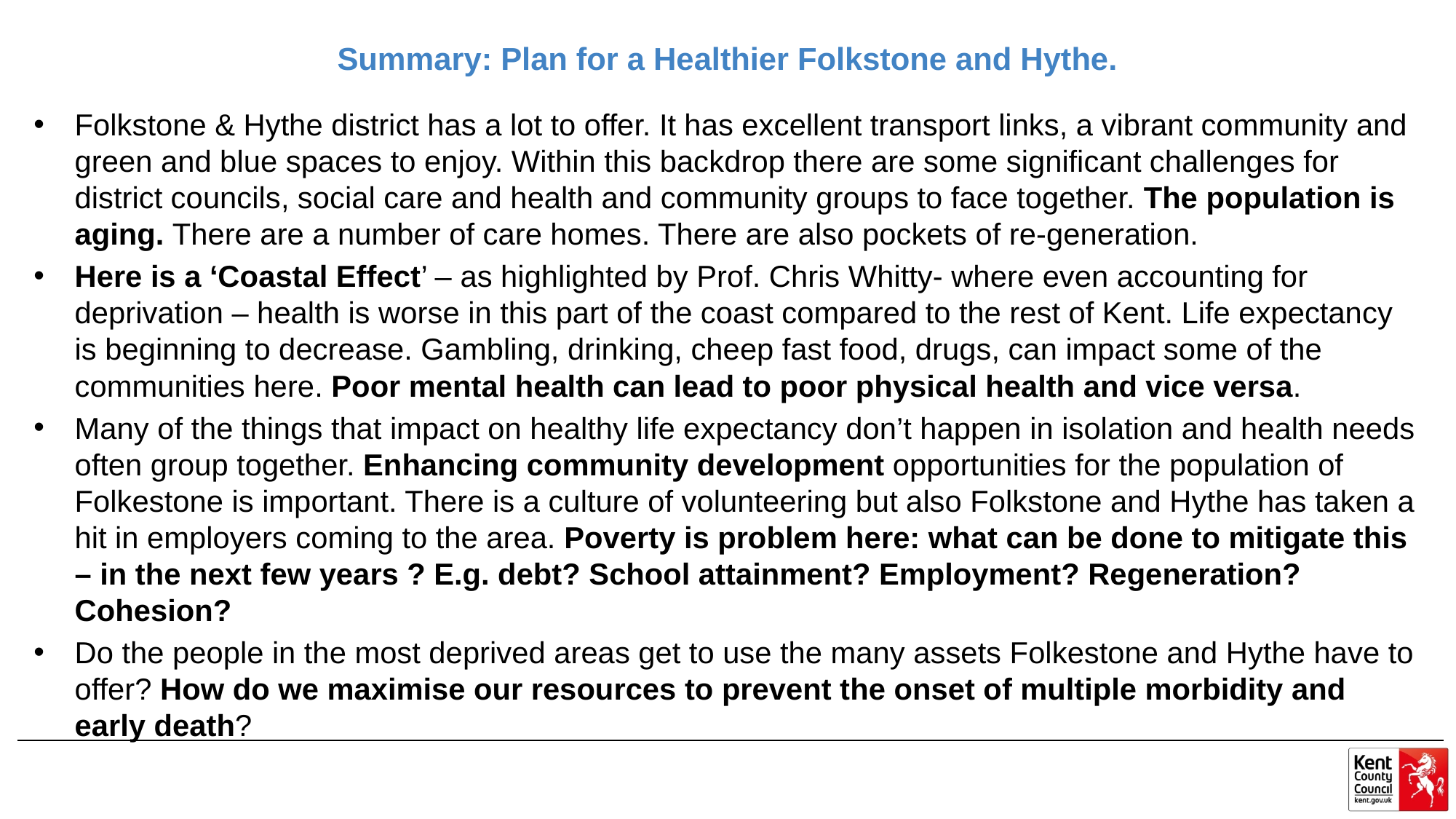

# Summary: Plan for a Healthier Folkstone and Hythe.
Folkstone & Hythe district has a lot to offer. It has excellent transport links, a vibrant community and green and blue spaces to enjoy. Within this backdrop there are some significant challenges for district councils, social care and health and community groups to face together. The population is aging. There are a number of care homes. There are also pockets of re-generation.
Here is a ‘Coastal Effect’ – as highlighted by Prof. Chris Whitty- where even accounting for deprivation – health is worse in this part of the coast compared to the rest of Kent. Life expectancy is beginning to decrease. Gambling, drinking, cheep fast food, drugs, can impact some of the communities here. Poor mental health can lead to poor physical health and vice versa.
Many of the things that impact on healthy life expectancy don’t happen in isolation and health needs often group together. Enhancing community development opportunities for the population of Folkestone is important. There is a culture of volunteering but also Folkstone and Hythe has taken a hit in employers coming to the area. Poverty is problem here: what can be done to mitigate this – in the next few years ? E.g. debt? School attainment? Employment? Regeneration? Cohesion?
Do the people in the most deprived areas get to use the many assets Folkestone and Hythe have to offer? How do we maximise our resources to prevent the onset of multiple morbidity and early death?